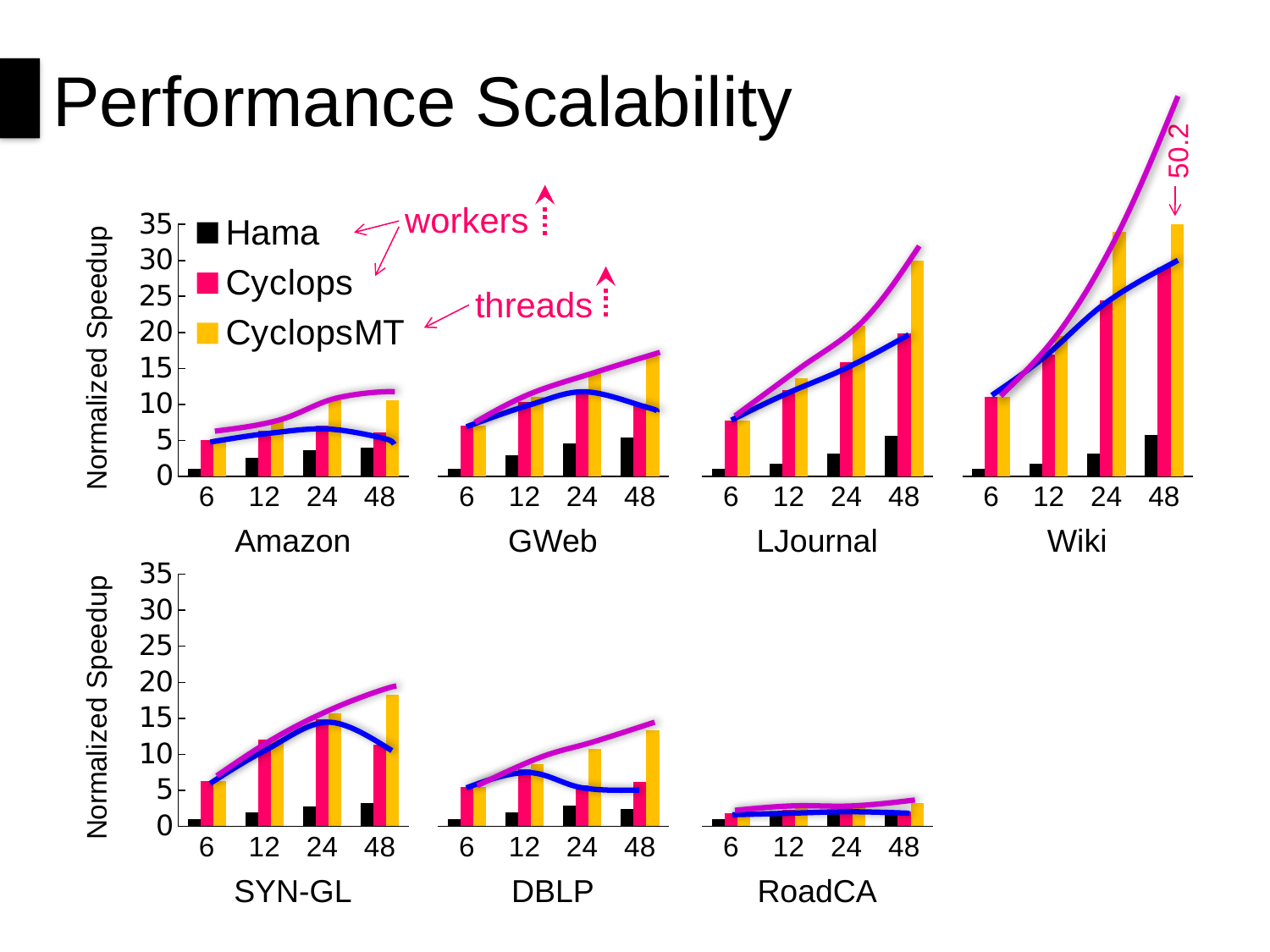

# Performance Scalability

50.2

### Chart

| Category | Hama | Cyclops | CyclopsMT |
|---|---|---|---|
| 6 | 1.0 | 5.03 | 5.03 |
| 12 | 2.56 | 6.31 | 7.59 |
| 24 | 3.69 | 7.09 | 10.59 |
| 48 | 4.04 | 6.09 | 10.59 |

### Chart

| Category | Hama | Cyclops | CyclopsMT |
|---|---|---|---|
| 6 | 1.0 | 6.99 | 6.99 |
| 12 | 2.91 | 10.29 | 11.02 |
| 24 | 4.58 | 11.65 | 14.55 |
| 48 | 5.38 | 10.11 | 16.68 |

### Chart

| Category | Hama | Cyclops | CyclopsMT |
|---|---|---|---|
| 6 | 1.0 | 7.8 | 7.8 |
| 12 | 1.81 | 11.93 | 13.66 |
| 24 | 3.16 | 15.92 | 20.94 |
| 48 | 5.58 | 19.91 | 29.97 |

### Chart

| Category | Hama | Cyclops | CyclopsMT |
|---|---|---|---|
| 6 | 1.0 | 11.06 | 11.06 |
| 12 | 1.8 | 16.93 | 19.48 |
| 24 | 3.13 | 24.46 | 34.01 |
| 48 | 5.78 | 29.08 | 50.19 |
workers

threads

Amazon
GWeb
LJournal
Wiki

### Chart

| Category | Hama | Cyclops | CyclopsMT |
|---|---|---|---|
| 6 | 1.0 | 6.32 | 6.32 |
| 12 | 1.94 | 11.98 | 11.98 |
| 24 | 2.76 | 14.82 | 15.7 |
| 48 | 3.27 | 11.36 | 18.28 |

### Chart

| Category | Hama | Cyclops | CyclopsMT |
|---|---|---|---|
| 6 | 1.0 | 5.46 | 5.46 |
| 12 | 1.93 | 7.95 | 8.66 |
| 24 | 2.83 | 5.66 | 10.77 |
| 48 | 2.41 | 6.13 | 13.35 |

### Chart

| Category | Hama | Cyclops | CyclopsMT |
|---|---|---|---|
| 6 | 1.0 | 1.78 | 1.78 |
| 12 | 1.52 | 2.27 | 2.6 |
| 24 | 1.68 | 2.61 | 2.97 |
| 48 | 1.57 | 2.09 | 3.23 |

SYN-GL
DBLP
RoadCA